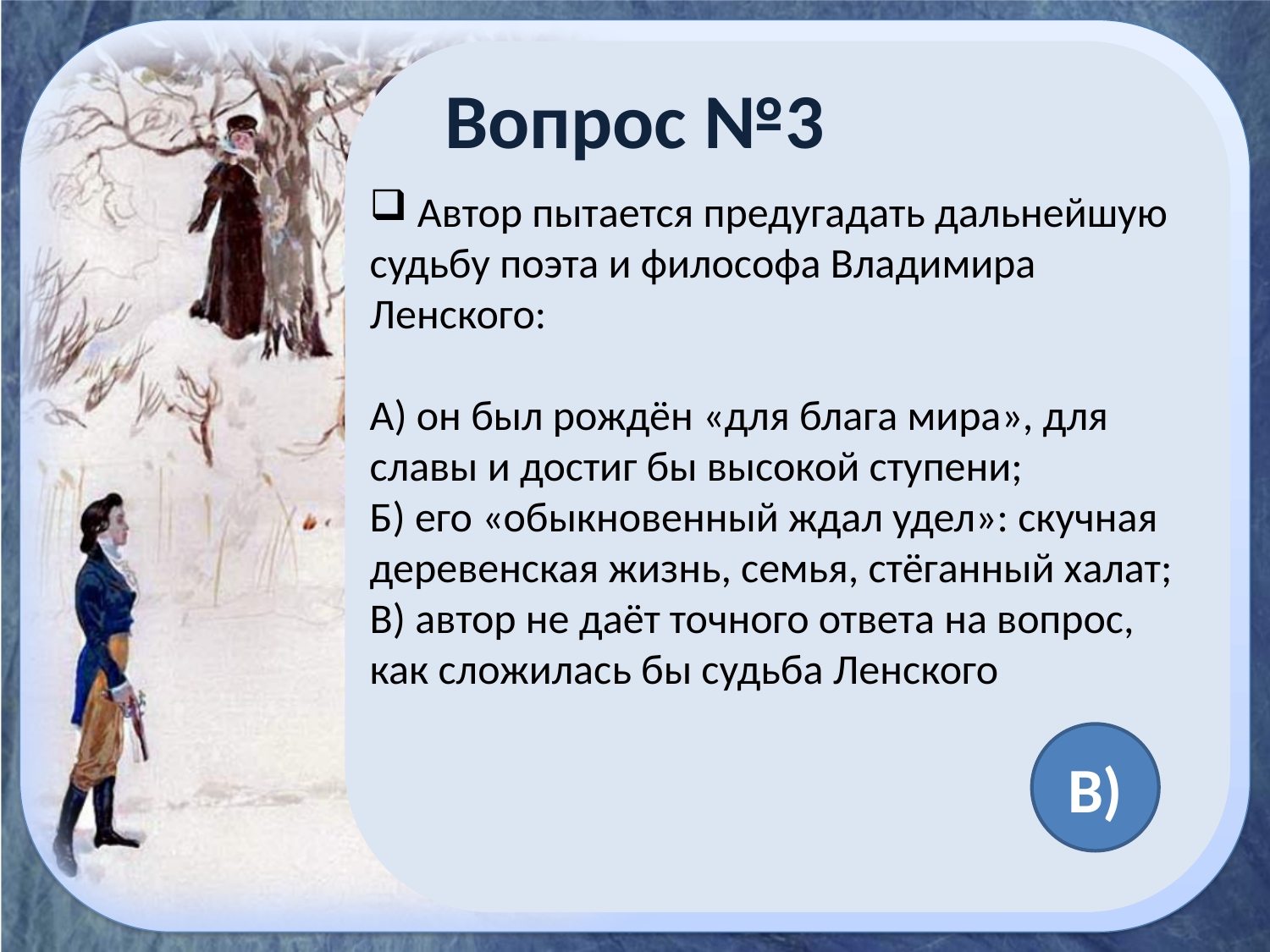

# Вопрос №3
 Автор пытается предугадать дальнейшую судьбу поэта и философа Владимира Ленского:

А) он был рождён «для блага мира», для славы и достиг бы высокой ступени;
Б) его «обыкновенный ждал удел»: скучная деревенская жизнь, семья, стёганный халат;
В) автор не даёт точного ответа на вопрос, как сложилась бы судьба Ленского
В)